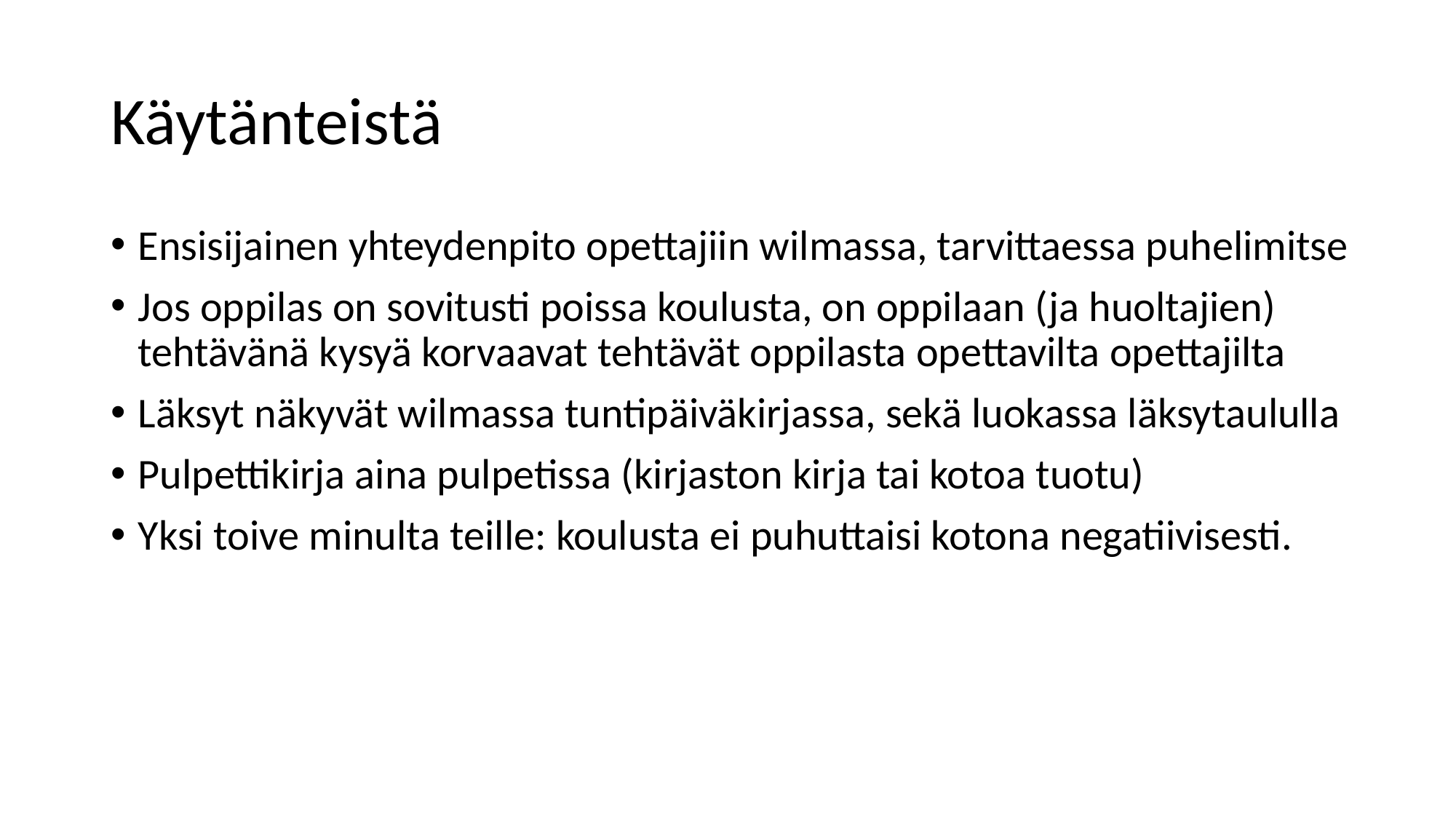

# Käytänteistä
Ensisijainen yhteydenpito opettajiin wilmassa, tarvittaessa puhelimitse
Jos oppilas on sovitusti poissa koulusta, on oppilaan (ja huoltajien) tehtävänä kysyä korvaavat tehtävät oppilasta opettavilta opettajilta
Läksyt näkyvät wilmassa tuntipäiväkirjassa, sekä luokassa läksytaululla
Pulpettikirja aina pulpetissa (kirjaston kirja tai kotoa tuotu)
Yksi toive minulta teille: koulusta ei puhuttaisi kotona negatiivisesti.